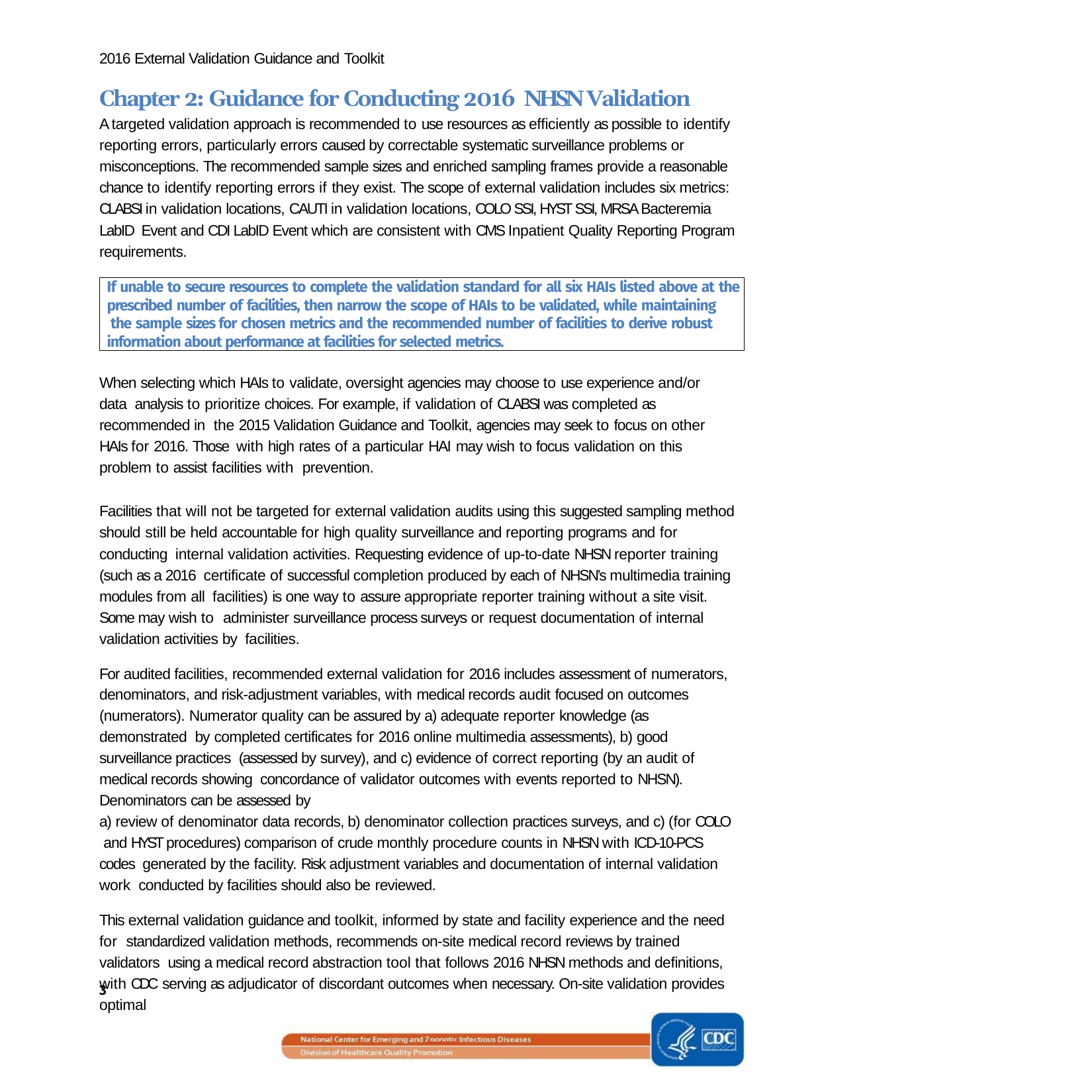

2016 External Validation Guidance and Toolkit

Chapter 2: Guidance for Conducting 2016 NHSN Validation
A targeted validation approach is recommended to use resources as efficiently as possible to identify  reporting errors, particularly errors caused by correctable systematic surveillance problems or  misconceptions. The recommended sample sizes and enriched sampling frames provide a reasonable  chance to identify reporting errors if they exist. The scope of external validation includes six metrics:  CLABSI in validation locations, CAUTI in validation locations, COLO SSI, HYST SSI, MRSA Bacteremia LabID  Event and CDI LabID Event which are consistent with CMS Inpatient Quality Reporting Program  requirements.
If unable to secure resources to complete the validation standard for all six HAIs listed above at the
prescribed number of facilities, then narrow the scope of HAIs to be validated, while maintaining  the sample sizes for chosen metrics and the recommended number of facilities to derive robust
information about performance at facilities for selected metrics.
When selecting which HAIs to validate, oversight agencies may choose to use experience and/or data  analysis to prioritize choices. For example, if validation of CLABSI was completed as recommended in  the 2015 Validation Guidance and Toolkit, agencies may seek to focus on other HAIs for 2016. Those  with high rates of a particular HAI may wish to focus validation on this problem to assist facilities with  prevention.

Facilities that will not be targeted for external validation audits using this suggested sampling method  should still be held accountable for high quality surveillance and reporting programs and for conducting  internal validation activities. Requesting evidence of up-to-date NHSN reporter training (such as a 2016  certificate of successful completion produced by each of NHSN’s multimedia training modules from all  facilities) is one way to assure appropriate reporter training without a site visit. Some may wish to  administer surveillance process surveys or request documentation of internal validation activities by  facilities.
For audited facilities, recommended external validation for 2016 includes assessment of numerators,  denominators, and risk-adjustment variables, with medical records audit focused on outcomes  (numerators). Numerator quality can be assured by a) adequate reporter knowledge (as demonstrated  by completed certificates for 2016 online multimedia assessments), b) good surveillance practices  (assessed by survey), and c) evidence of correct reporting (by an audit of medical records showing  concordance of validator outcomes with events reported to NHSN). Denominators can be assessed by
a) review of denominator data records, b) denominator collection practices surveys, and c) (for COLO  and HYST procedures) comparison of crude monthly procedure counts in NHSN with ICD-10-PCS codes  generated by the facility. Risk adjustment variables and documentation of internal validation work  conducted by facilities should also be reviewed.
This external validation guidance and toolkit, informed by state and facility experience and the need for  standardized validation methods, recommends on-site medical record reviews by trained validators  using a medical record abstraction tool that follows 2016 NHSN methods and definitions, with CDC  serving as adjudicator of discordant outcomes when necessary. On-site validation provides optimal
3